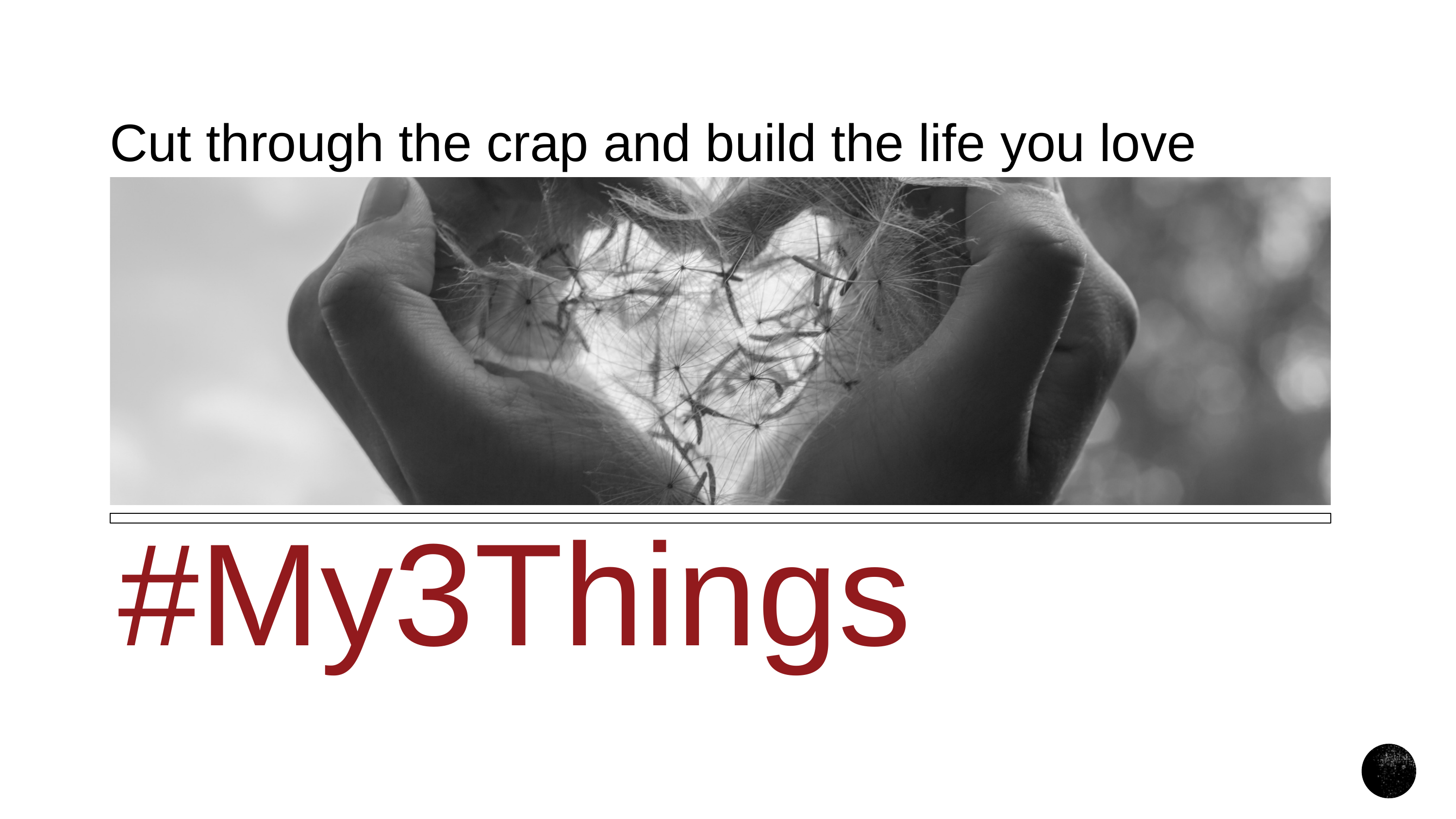

Cut through the crap and build the life you love

#My3Things